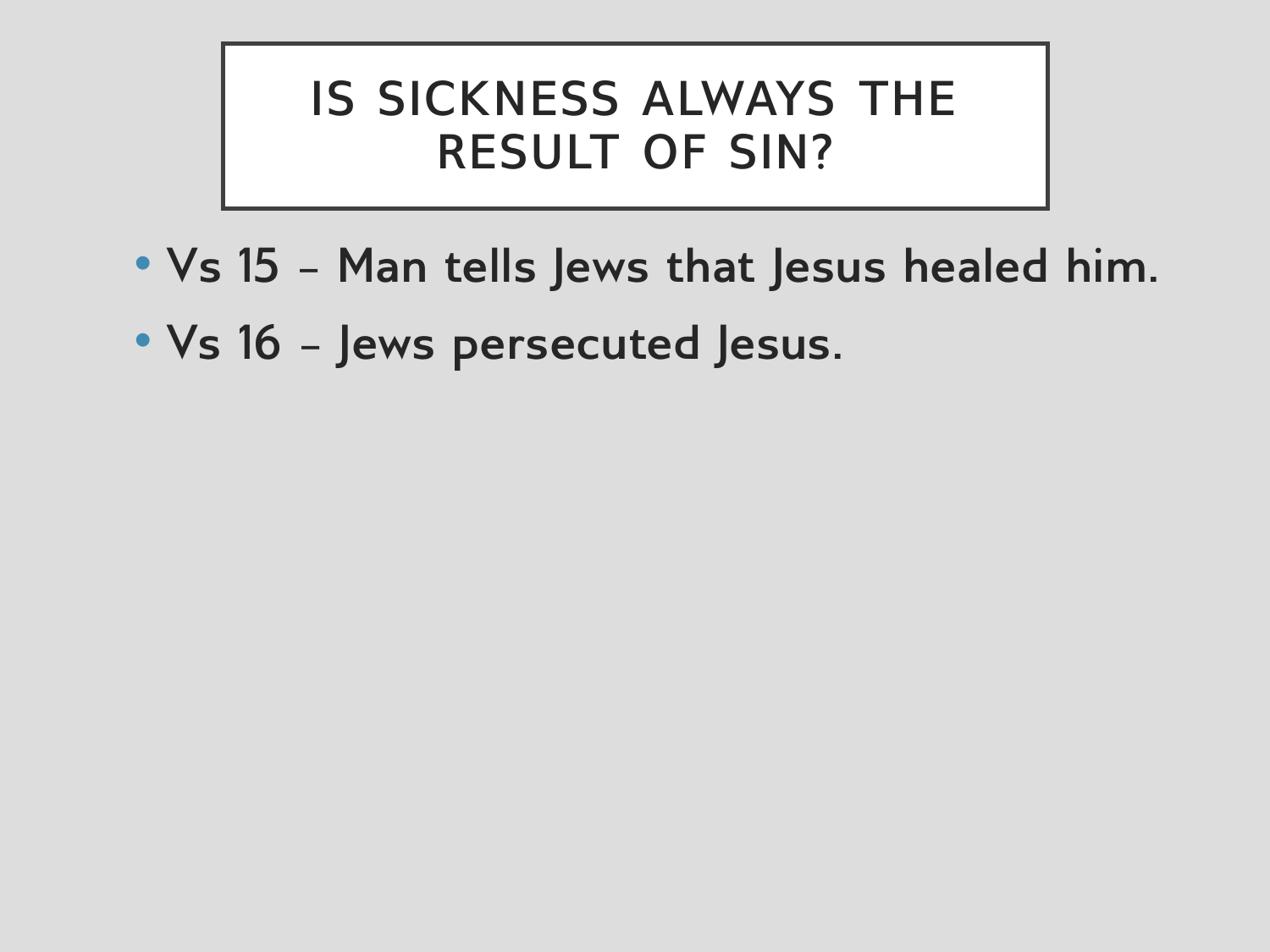

# Is sickness always the result of sin?
Vs 15 – Man tells Jews that Jesus healed him.
Vs 16 – Jews persecuted Jesus.